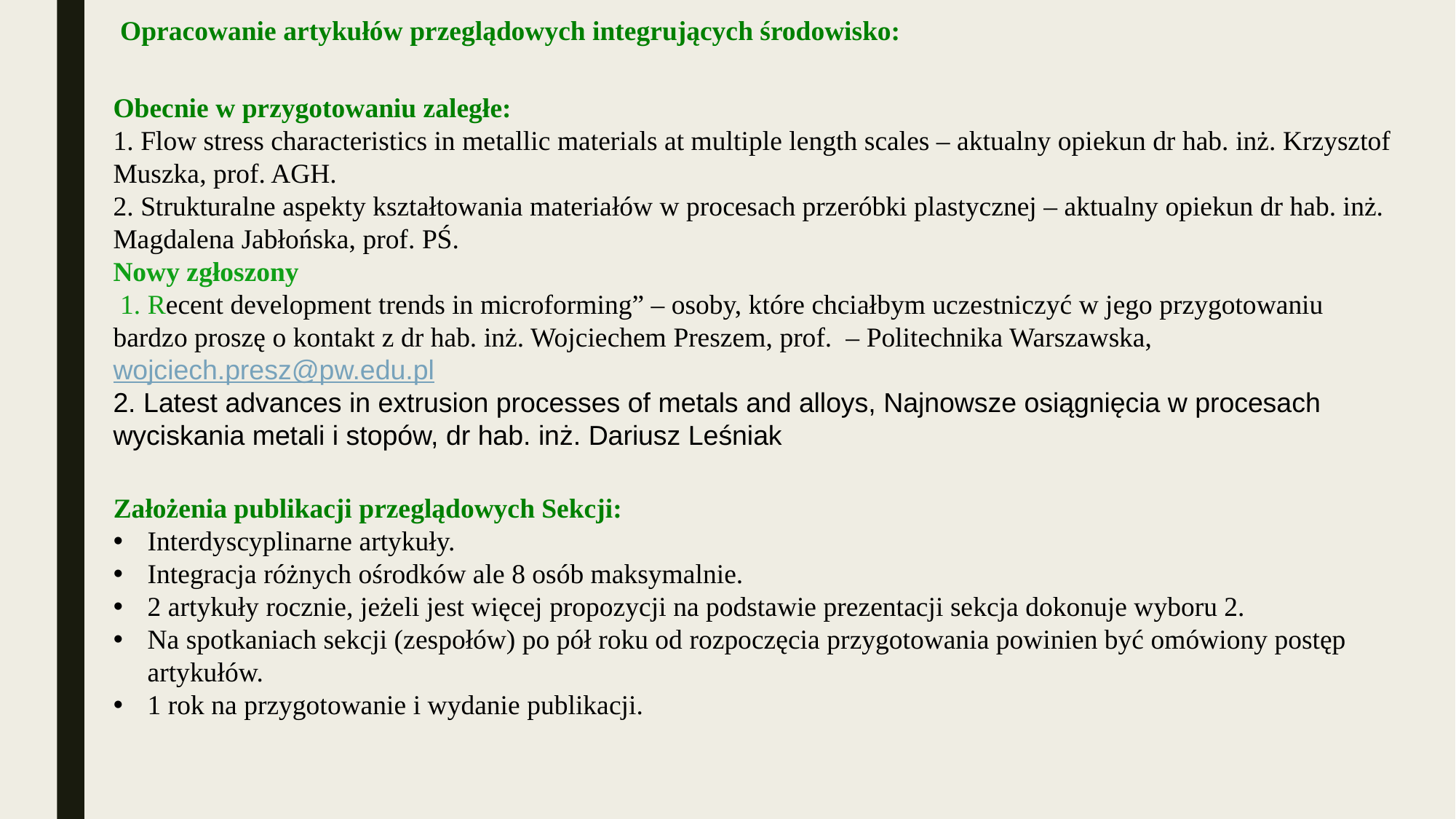

Opracowanie artykułów przeglądowych integrujących środowisko:
Obecnie w przygotowaniu zaległe:
 Flow stress characteristics in metallic materials at multiple length scales – aktualny opiekun dr hab. inż. Krzysztof Muszka, prof. AGH.
 Strukturalne aspekty kształtowania materiałów w procesach przeróbki plastycznej – aktualny opiekun dr hab. inż. Magdalena Jabłońska, prof. PŚ.
Nowy zgłoszony
 1. Recent development trends in microforming” – osoby, które chciałbym uczestniczyć w jego przygotowaniu bardzo proszę o kontakt z dr hab. inż. Wojciechem Preszem, prof.  – Politechnika Warszawska, wojciech.presz@pw.edu.pl
2. Latest advances in extrusion processes of metals and alloys, Najnowsze osiągnięcia w procesach wyciskania metali i stopów, dr hab. inż. Dariusz Leśniak

Założenia publikacji przeglądowych Sekcji:
Interdyscyplinarne artykuły.
Integracja różnych ośrodków ale 8 osób maksymalnie.
2 artykuły rocznie, jeżeli jest więcej propozycji na podstawie prezentacji sekcja dokonuje wyboru 2.
Na spotkaniach sekcji (zespołów) po pół roku od rozpoczęcia przygotowania powinien być omówiony postęp artykułów.
1 rok na przygotowanie i wydanie publikacji.